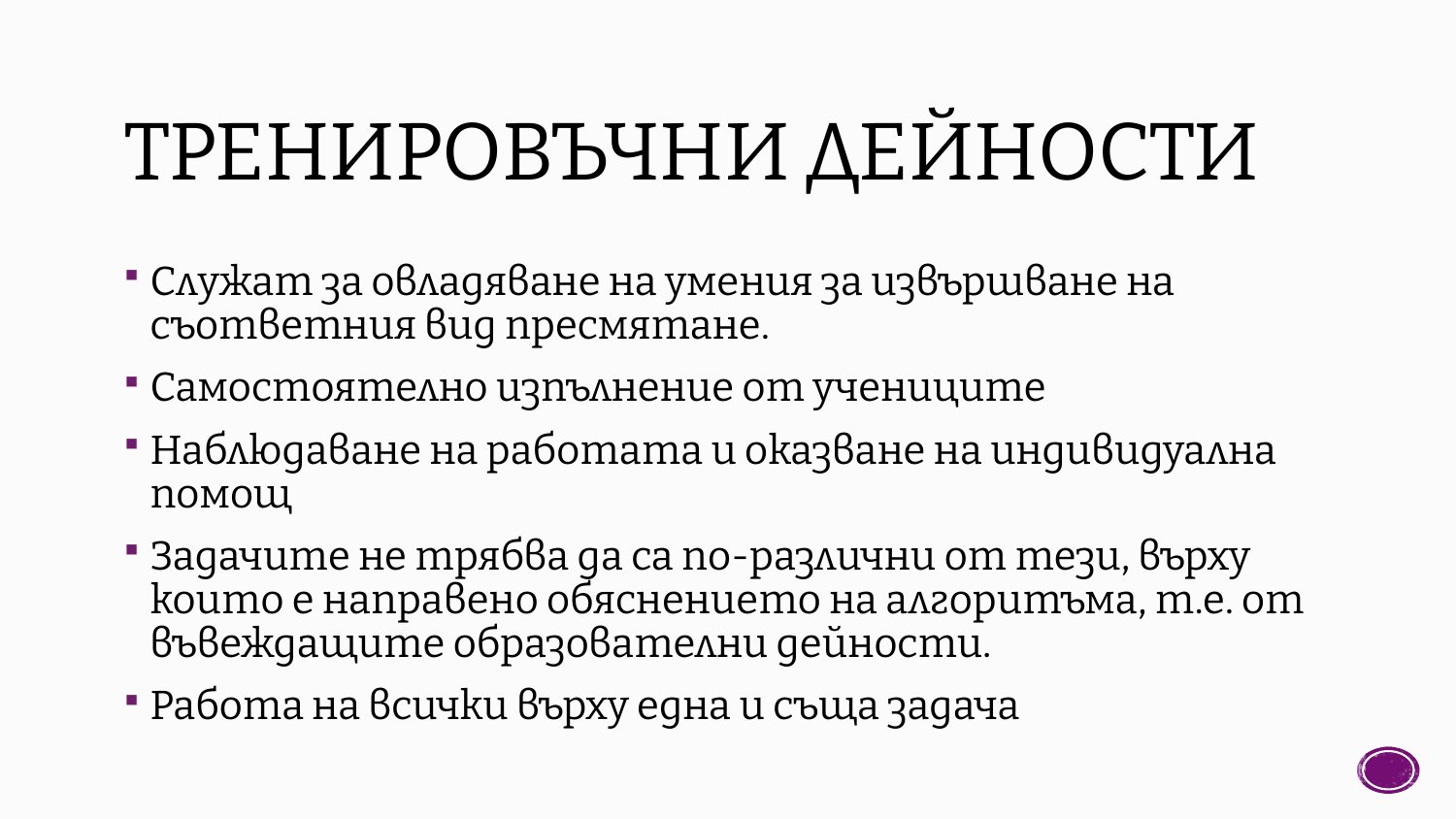

# Тренировъчни дейности
Служат за овладяване на умения за извършване на съответния вид пресмятане.
Самостоятелно изпълнение от учениците
Наблюдаване на работата и оказване на индивидуална помощ
Задачите не трябва да са по-различни от тези, върху които е направено обяснението на алгоритъма, т.е. от въвеждащите образователни дейности.
Работа на всички върху една и съща задача